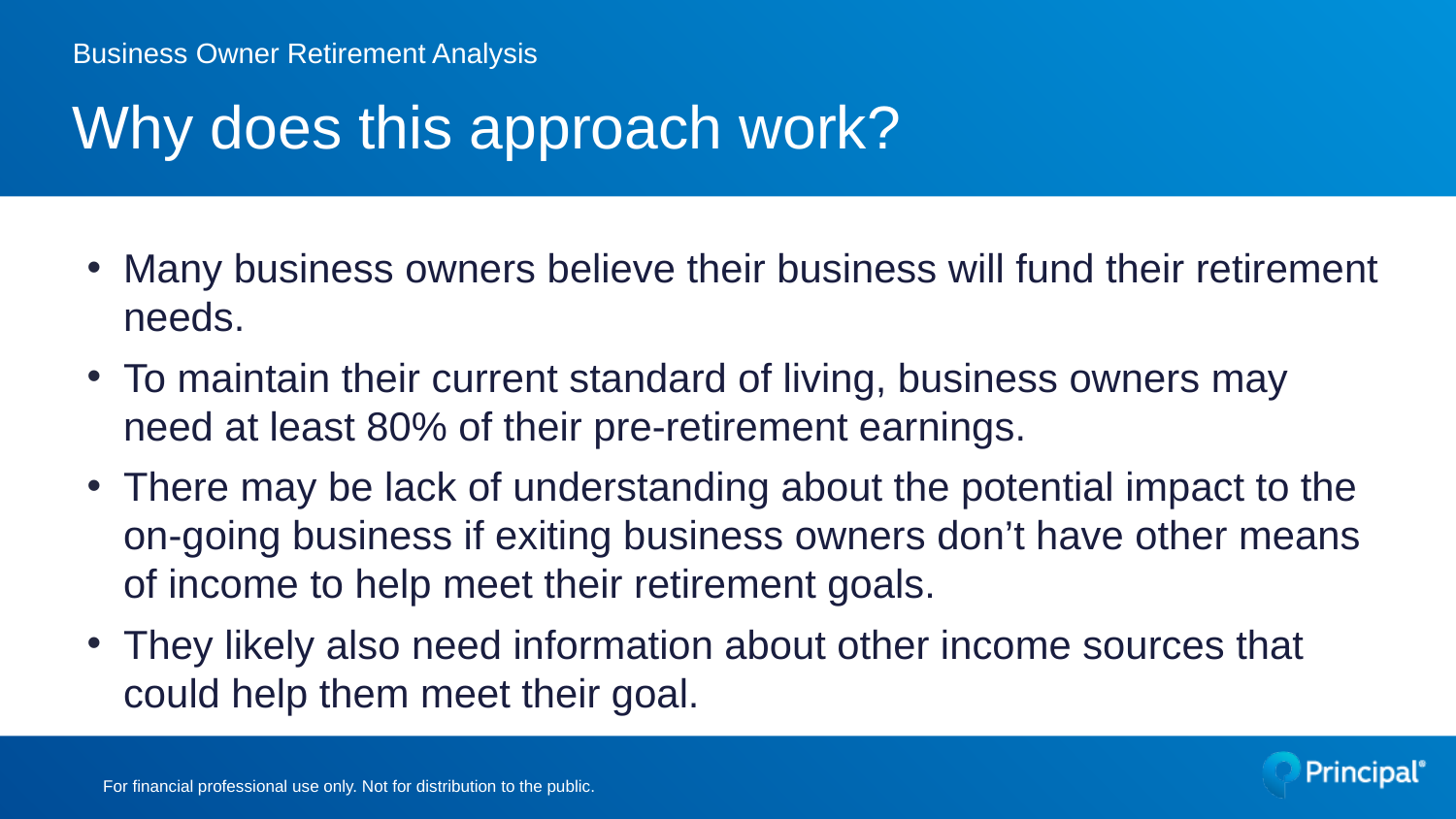

# Business Owner Retirement Analysis Why does this approach work?

Many business owners believe their business will fund their retirement needs.
To maintain their current standard of living, business owners may need at least 80% of their pre-retirement earnings.
There may be lack of understanding about the potential impact to the on-going business if exiting business owners don’t have other means of income to help meet their retirement goals.
They likely also need information about other income sources that could help them meet their goal.
For financial professional use only. Not for distribution to the public.